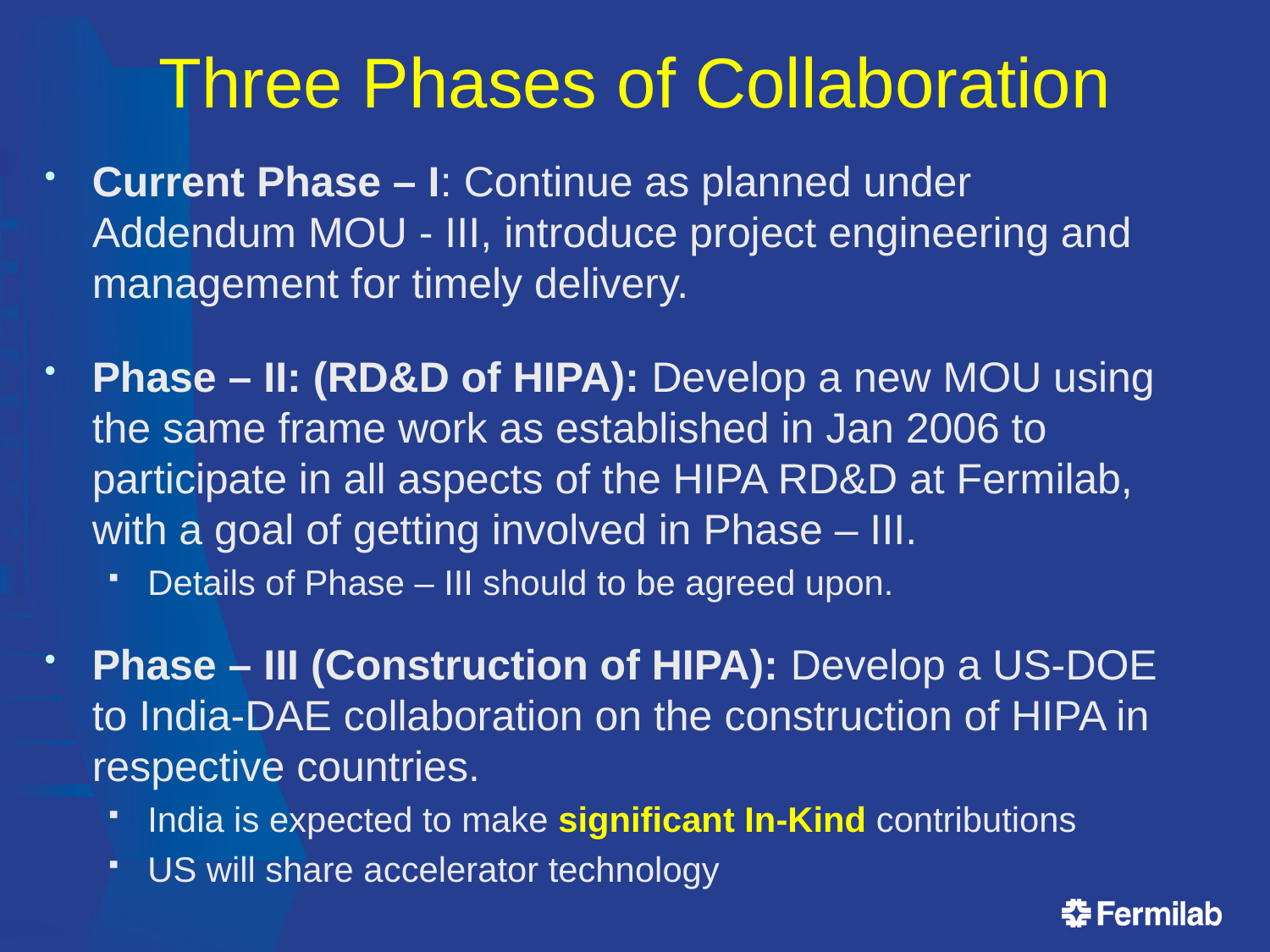

# Three Phases of Collaboration
Current Phase – I: Continue as planned under Addendum MOU - III, introduce project engineering and management for timely delivery.

Phase – II: (RD&D of HIPA): Develop a new MOU using the same frame work as established in Jan 2006 to participate in all aspects of the HIPA RD&D at Fermilab, with a goal of getting involved in Phase – III.
Details of Phase – III should to be agreed upon.

Phase – III (Construction of HIPA): Develop a US-DOE to India-DAE collaboration on the construction of HIPA in respective countries.
India is expected to make significant In-Kind contributions
US will share accelerator technology